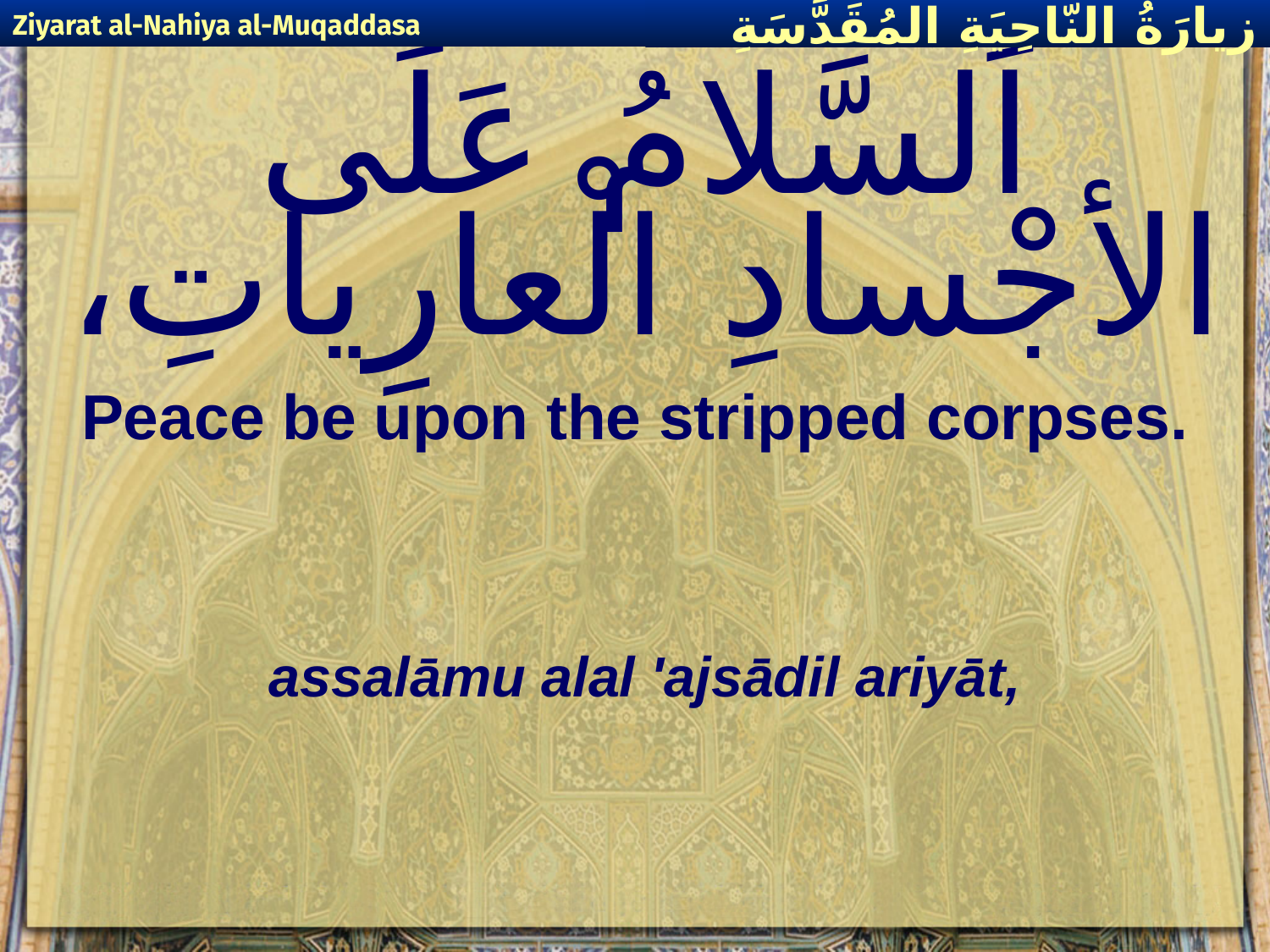

Ziyarat al-Nahiya al-Muqaddasa
زيارَةُ النّاحِيَةِ ال‍مُقَدَّسَةِ
# اَلسَّلامُ عَلَى الأجْسادِ الْعارِياتِ،
Peace be upon the stripped corpses.
assalāmu alal 'ajsādil ariyāt,